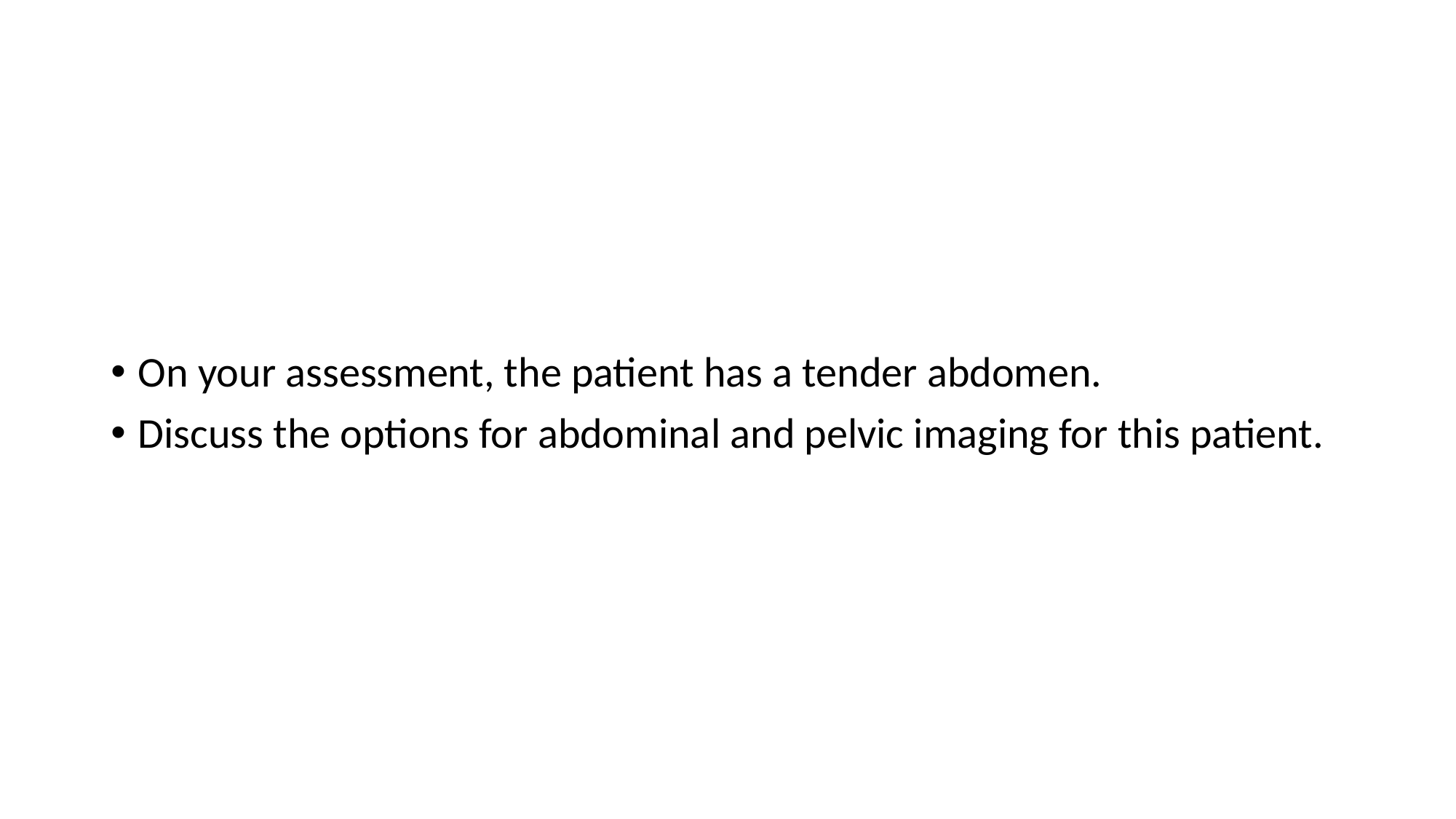

#

On your assessment, the patient has a tender abdomen.
Discuss the options for abdominal and pelvic imaging for this patient.